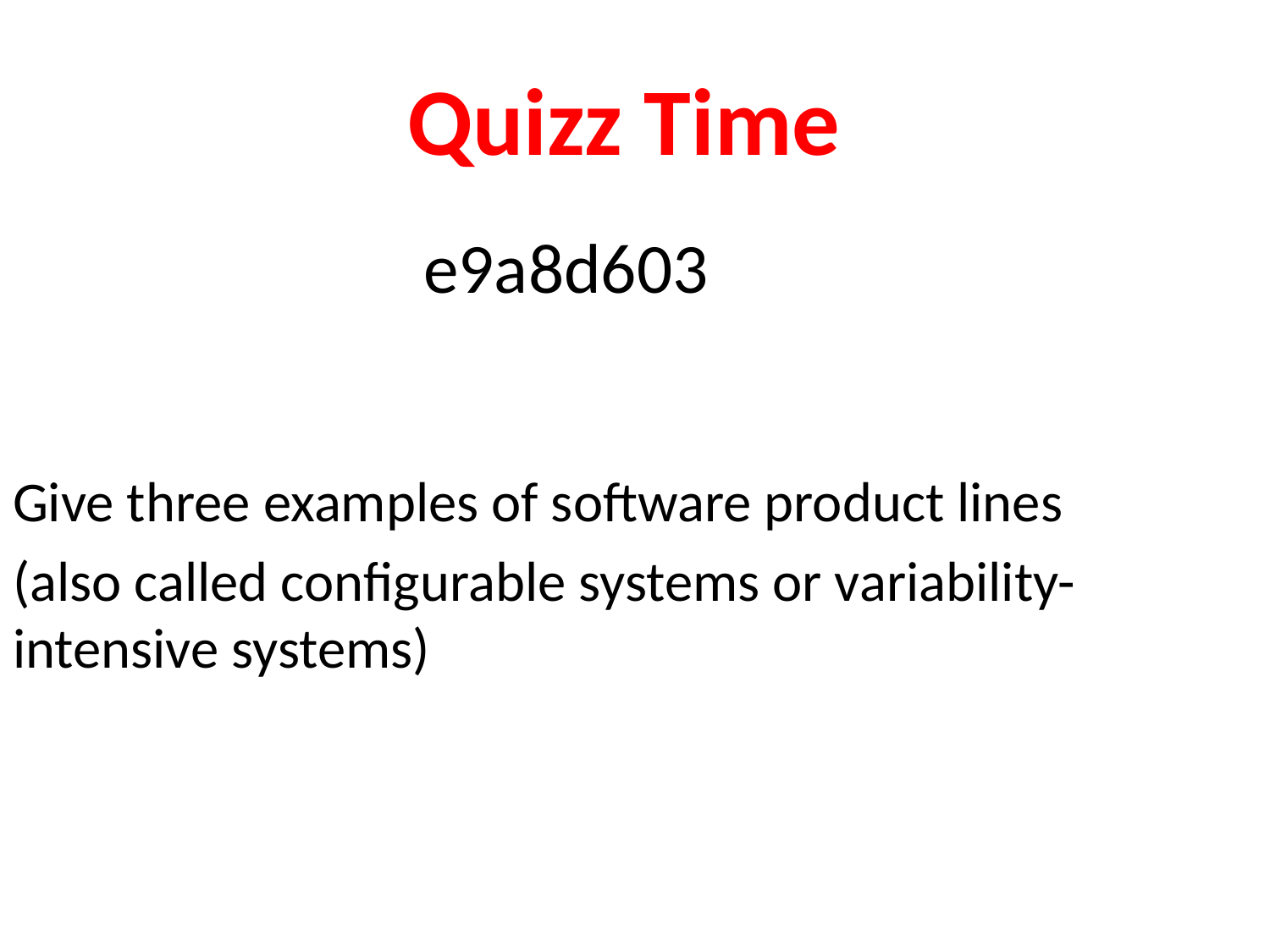

# Quizz Time
e9a8d603

Give three examples of software product lines
(also called configurable systems or variability-intensive systems)